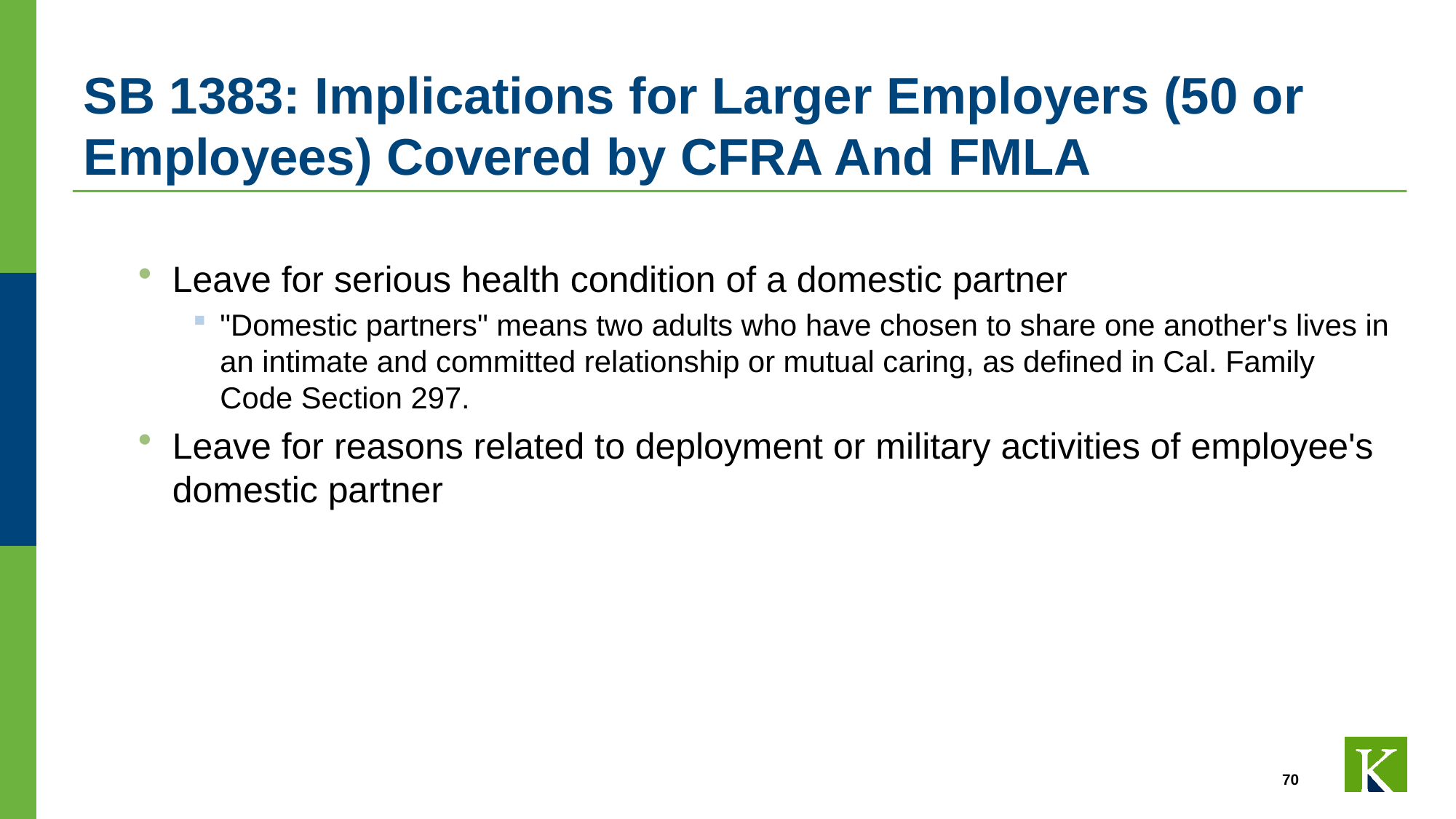

# SB 1383: Implications for Larger Employers (50 or Employees) Covered by CFRA And FMLA
Leave for serious health condition of a domestic partner
"Domestic partners" means two adults who have chosen to share one another's lives in an intimate and committed relationship or mutual caring, as defined in Cal. Family Code Section 297.
Leave for reasons related to deployment or military activities of employee's domestic partner
70